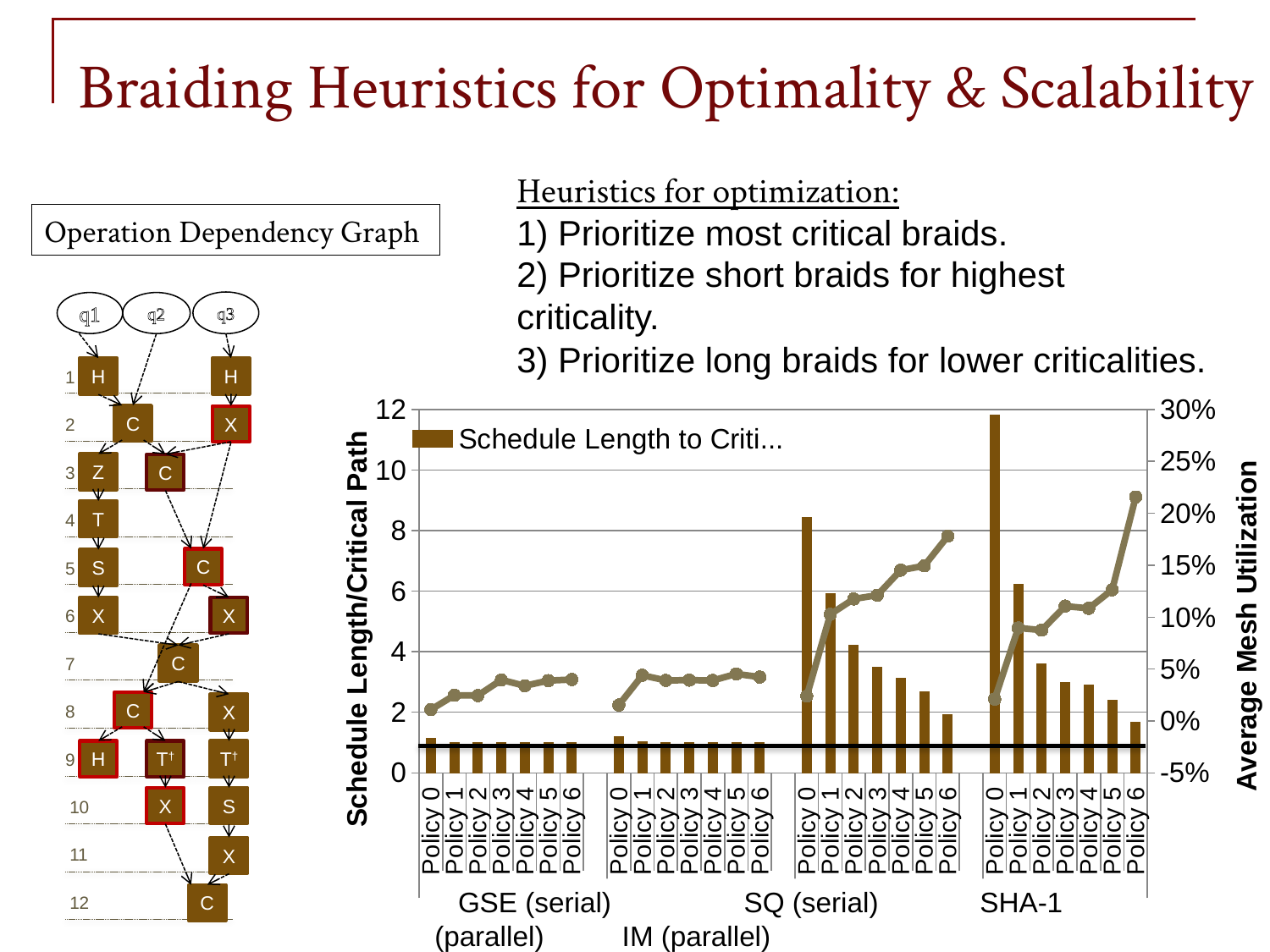

# Braiding Heuristics for Optimality & Scalability
Heuristics for optimization:
1) Prioritize most critical braids.
2) Prioritize short braids for highest criticality.
3) Prioritize long braids for lower criticalities.
Operation Dependency Graph
1
2
3
4
5
6
7
8
9
10
11
12
H
X
X
T†
S
X
X
q3
C
C
C
C
T†
X
q2
C
C
H
Z
T
S
X
H
q1

### Chart

| Category | Schedule Length to Critical Path Ratio | Avg Mesh Utilization |
|---|---|---|
| Policy 0 | 1.141681 | 0.010845 |
| Policy 1 | 1.001196958799959 | 0.0246781 |
| Policy 2 | 1.001320250693517 | 0.0244771 |
| Policy 3 | 1.000087331757937 | 0.039488 |
| Policy 4 | 1.001263741908969 | 0.03384 |
| Policy 5 | 1.001012020959622 | 0.0388319 |
| Policy 6 | 1.00003082297339 | 0.0398481 |
|  | None | None |
| Policy 0 | 1.1832346 | 0.015291 |
| Policy 1 | 1.032094722257211 | 0.0439304 |
| Policy 2 | 1.005878154259563 | 0.0390019 |
| Policy 3 | 1.007263719192174 | 0.0392712 |
| Policy 4 | 1.008162237057564 | 0.0389483 |
| Policy 5 | 1.00179703573078 | 0.0452683 |
| Policy 6 | 1.001939790905656 | 0.0422168 |
|  | None | None |
| Policy 0 | 8.43 | 0.02381945 |
| Policy 1 | 5.91311 | 0.102712 |
| Policy 2 | 4.21231 | 0.1175065 |
| Policy 3 | 3.483013124177031 | 0.12114 |
| Policy 4 | 3.125672 | 0.14521 |
| Policy 5 | 2.671902 | 0.14942 |
| Policy 6 | 1.9271571 | 0.1779 |
|  | None | None |
| Policy 0 | 11.8199 | 0.0209945 |
| Policy 1 | 6.217426059152677 | 0.0895734 |
| Policy 2 | 3.598721023181454 | 0.0875065 |
| Policy 3 | 2.97761790567546 | 0.110596 |
| Policy 4 | 2.902478017585931 | 0.10841 |
| Policy 5 | 2.400479616306954 | 0.126331 |
| Policy 6 | 1.674023 | 0.2157 |
   GSE (serial)                 SQ (serial)             SHA-1 (parallel)          IM (parallel)